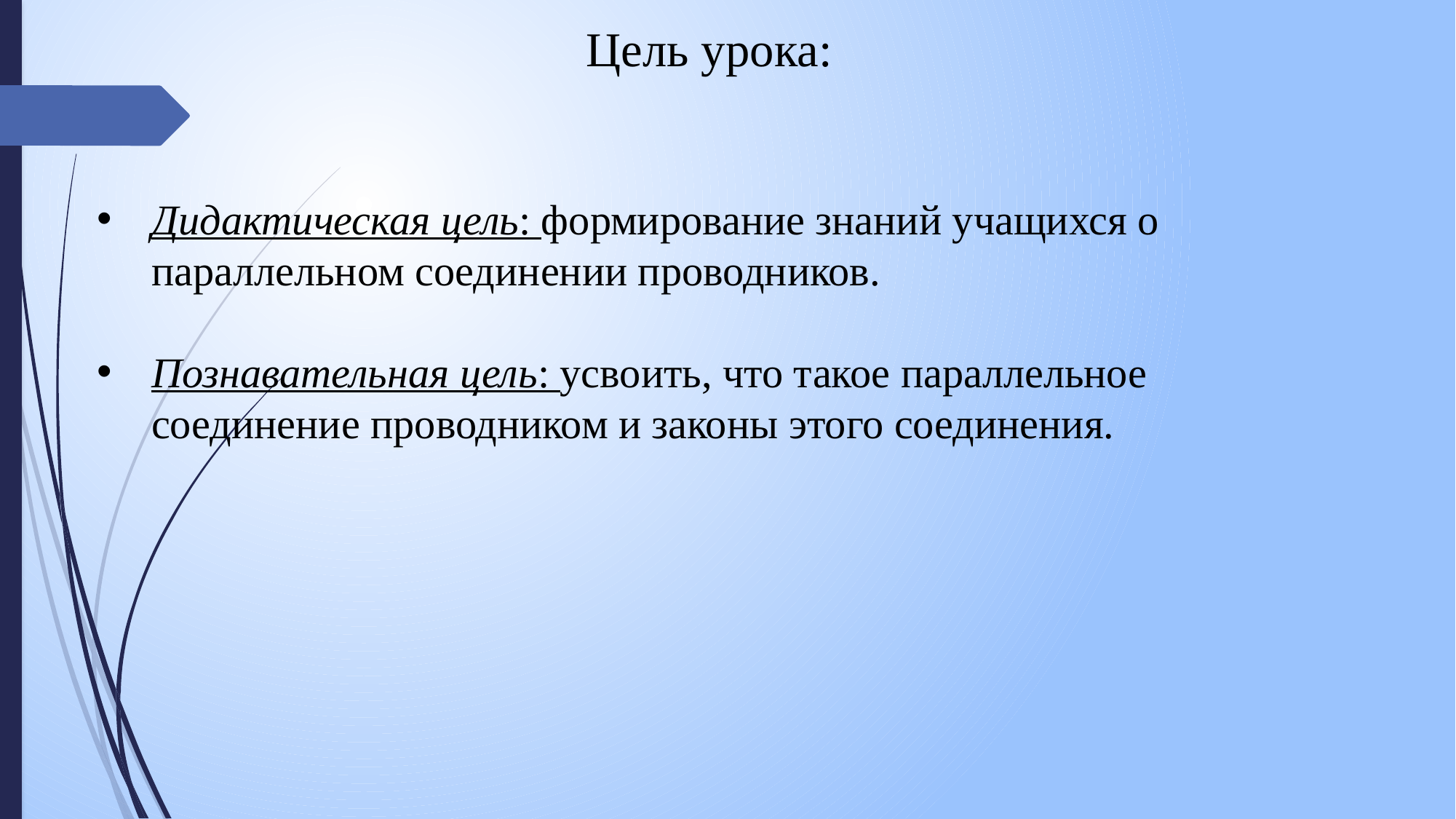

Цель урока:

Дидактическая цель: формирование знаний учащихся о параллельном соединении проводников.

Познавательная цель: усвоить, что такое параллельное соединение проводником и законы этого соединения.